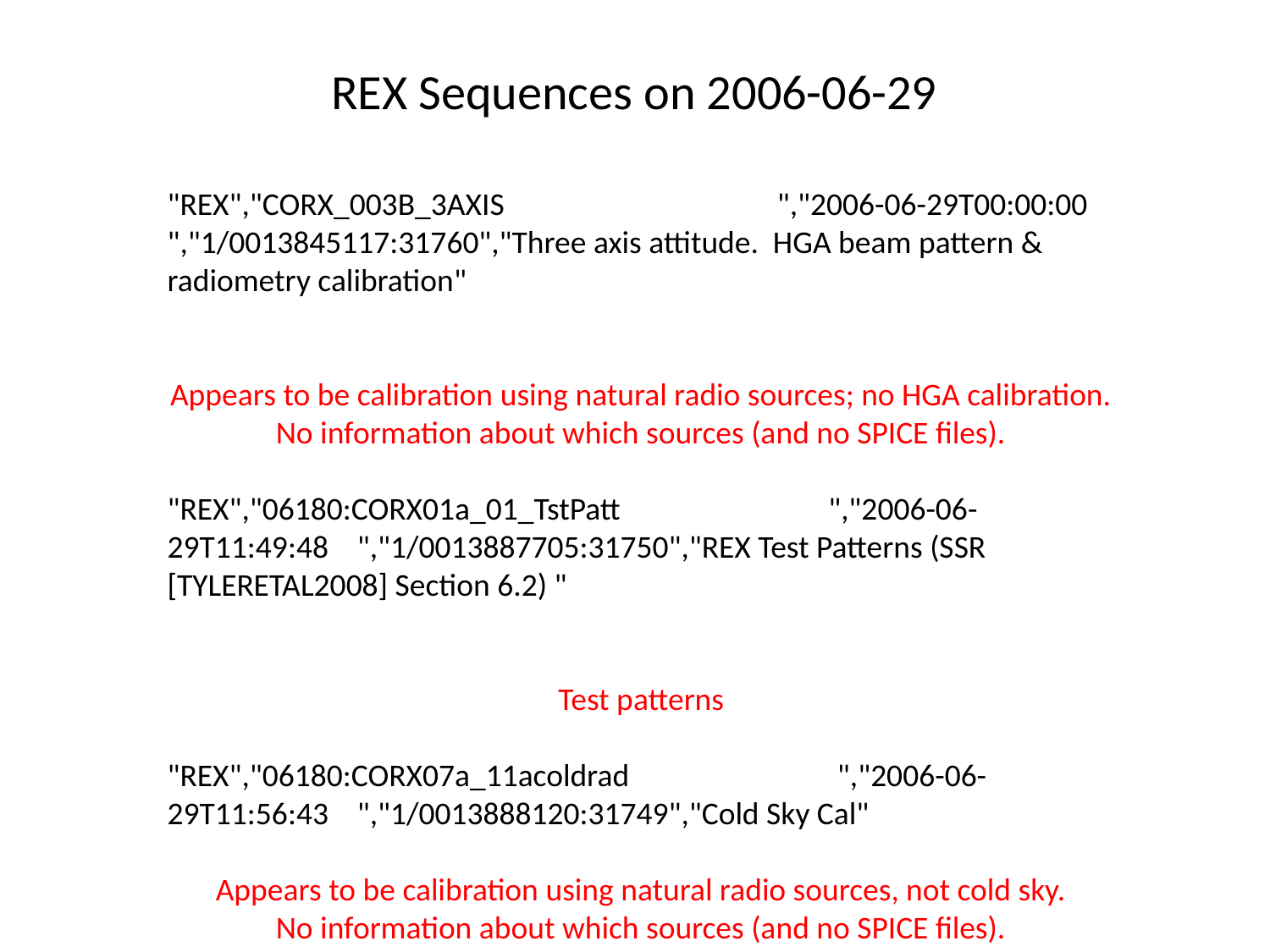

REX Sequences on 2006-06-29
"REX","CORX_003B_3AXIS                                      ","2006-06-29T00:00:00    ","1/0013845117:31760","Three axis attitude.  HGA beam pattern & radiometry calibration"

Appears to be calibration using natural radio sources; no HGA calibration.
No information about which sources (and no SPICE files).

"REX","06180:CORX01a_01_TstPatt                             ","2006-06-29T11:49:48    ","1/0013887705:31750","REX Test Patterns (SSR [TYLERETAL2008] Section 6.2) "

Test patterns

"REX","06180:CORX07a_11acoldrad                             ","2006-06-29T11:56:43    ","1/0013888120:31749","Cold Sky Cal"

Appears to be calibration using natural radio sources, not cold sky.
No information about which sources (and no SPICE files).